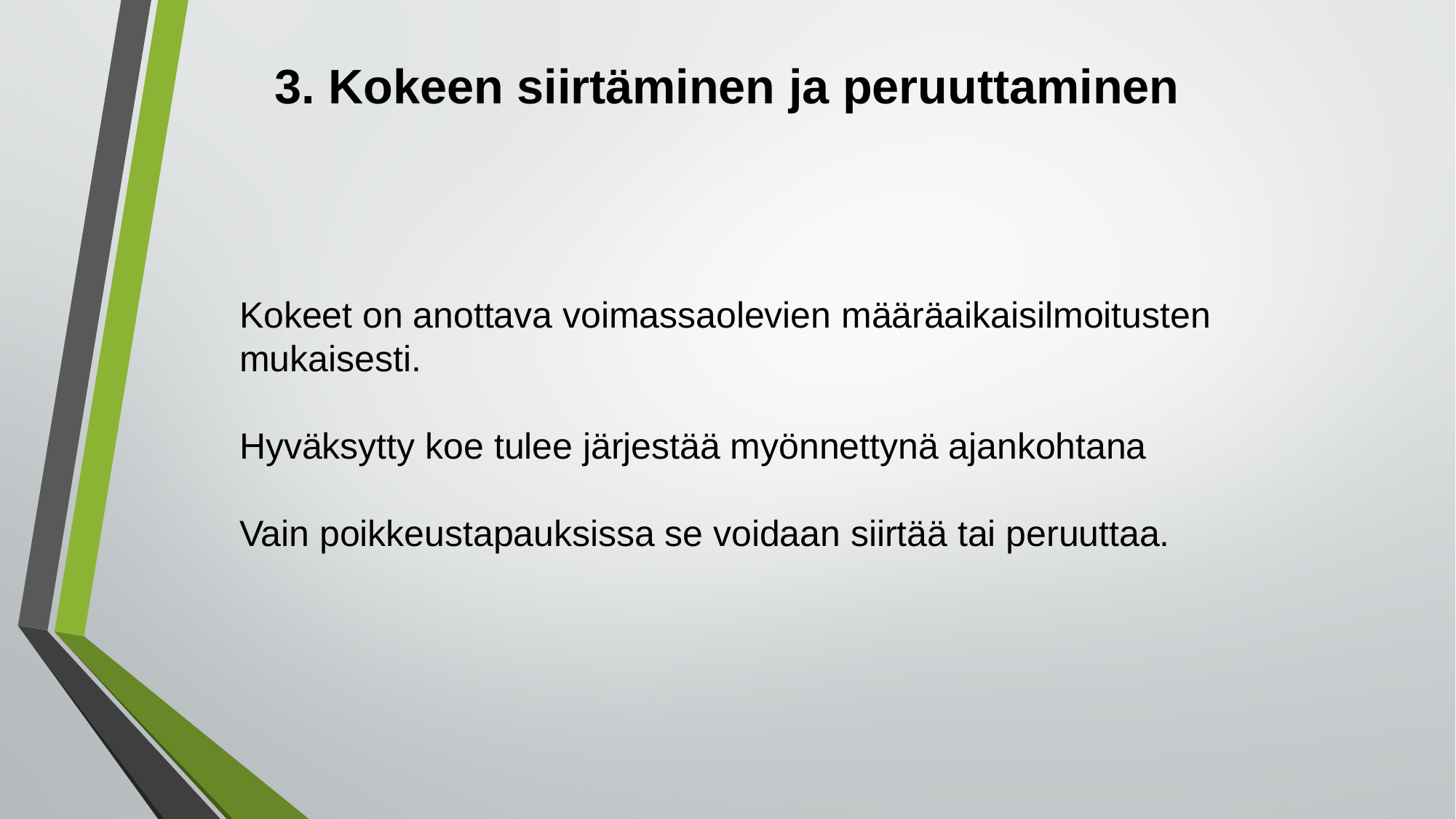

# 3. Kokeen siirtäminen ja peruuttaminen

Kokeet on anottava voimassaolevien määräaikaisilmoitusten mukaisesti.

Hyväksytty koe tulee järjestää myönnettynä ajankohtana

Vain poikkeustapauksissa se voidaan siirtää tai peruuttaa.